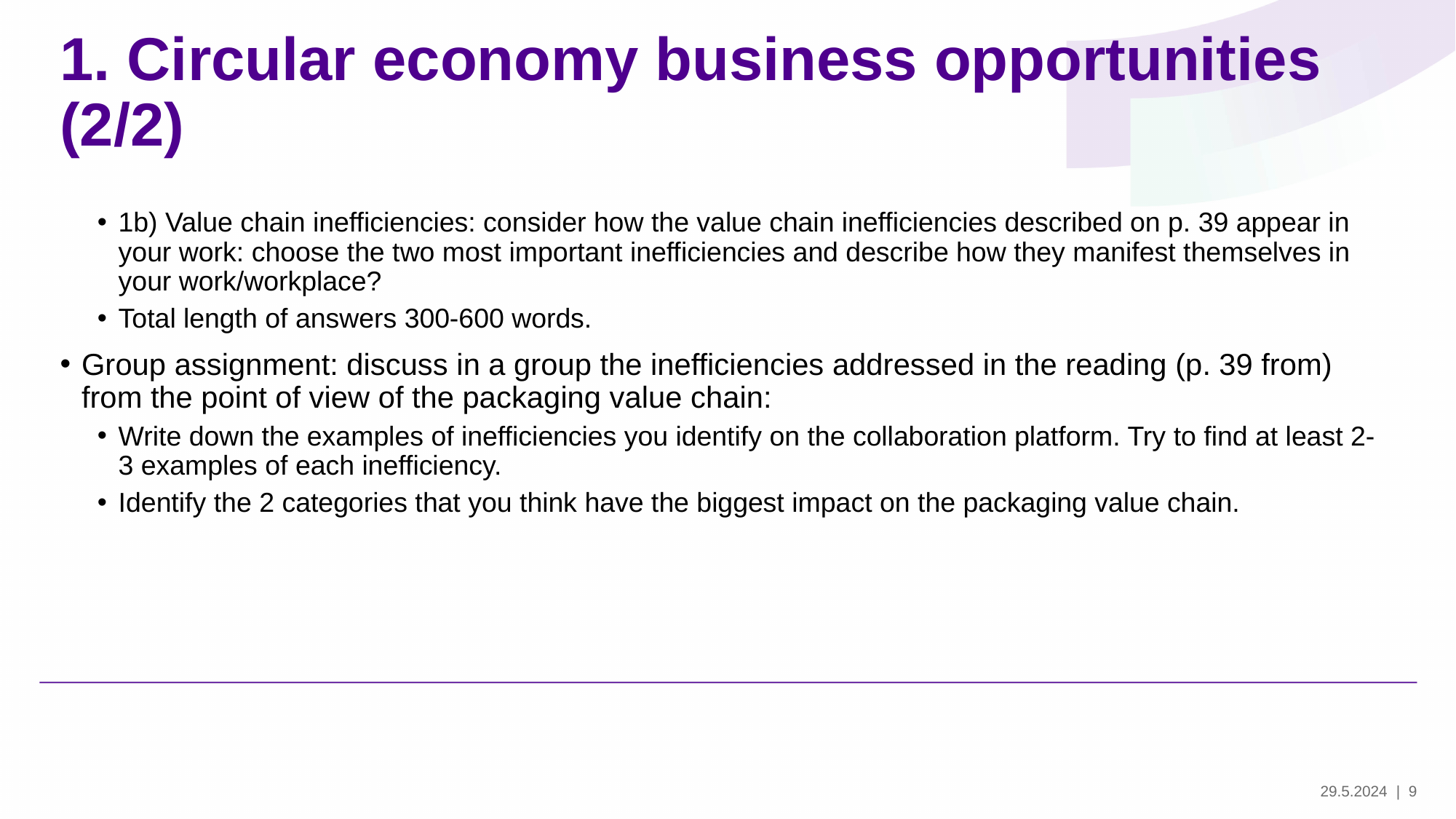

# 1. Circular economy business opportunities (2/2)
1b) Value chain inefficiencies: consider how the value chain inefficiencies described on p. 39 appear in your work: choose the two most important inefficiencies and describe how they manifest themselves in your work/workplace?
Total length of answers 300-600 words.
Group assignment: discuss in a group the inefficiencies addressed in the reading (p. 39 from) from the point of view of the packaging value chain:
Write down the examples of inefficiencies you identify on the collaboration platform. Try to find at least 2-3 examples of each inefficiency.
Identify the 2 categories that you think have the biggest impact on the packaging value chain.
29.5.2024
|  9